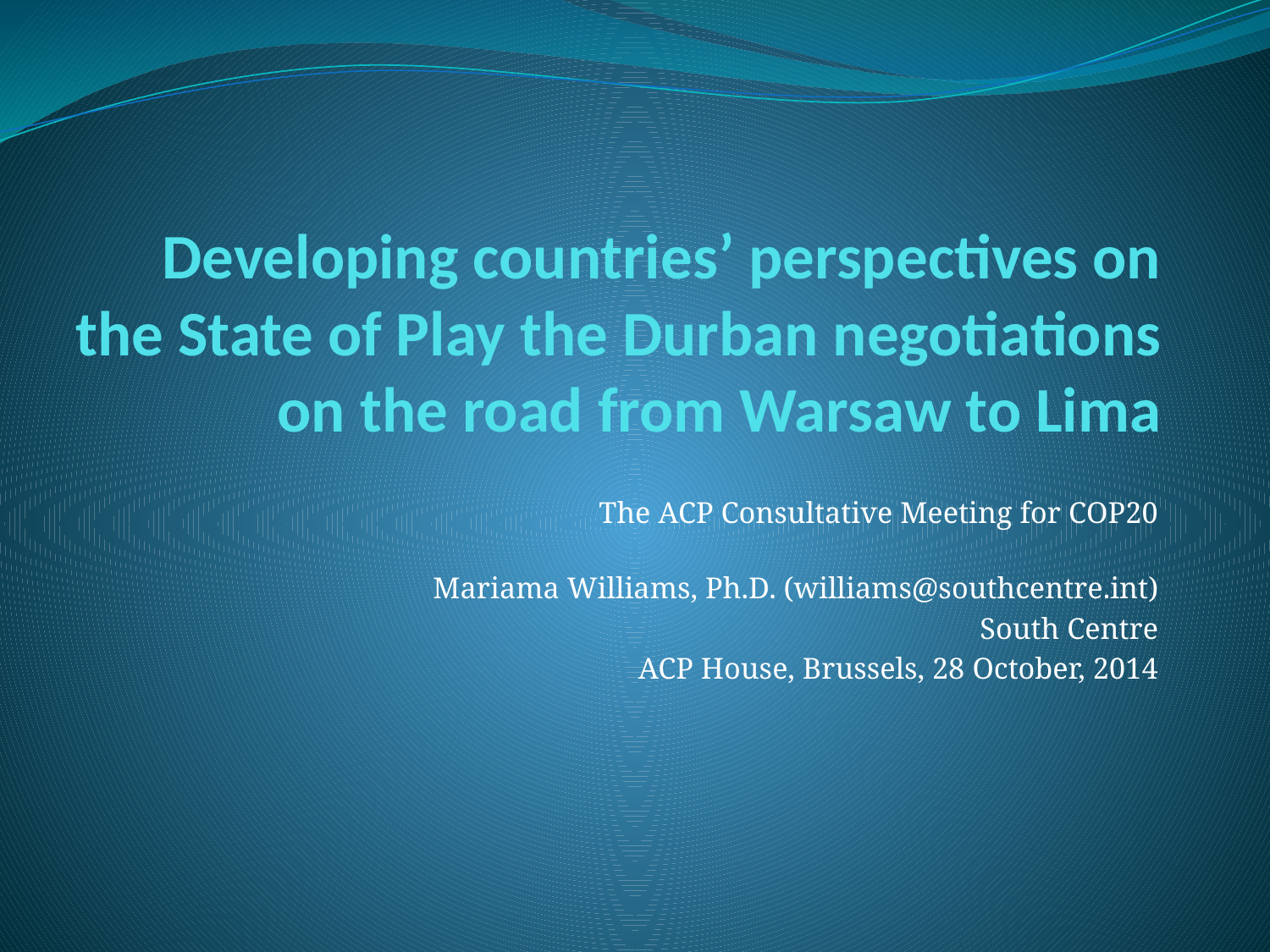

# Developing countries’ perspectives on the State of Play the Durban negotiations on the road from Warsaw to Lima

The ACP Consultative Meeting for COP20
Mariama Williams, Ph.D. (williams@southcentre.int)
South Centre
ACP House, Brussels, 28 October, 2014